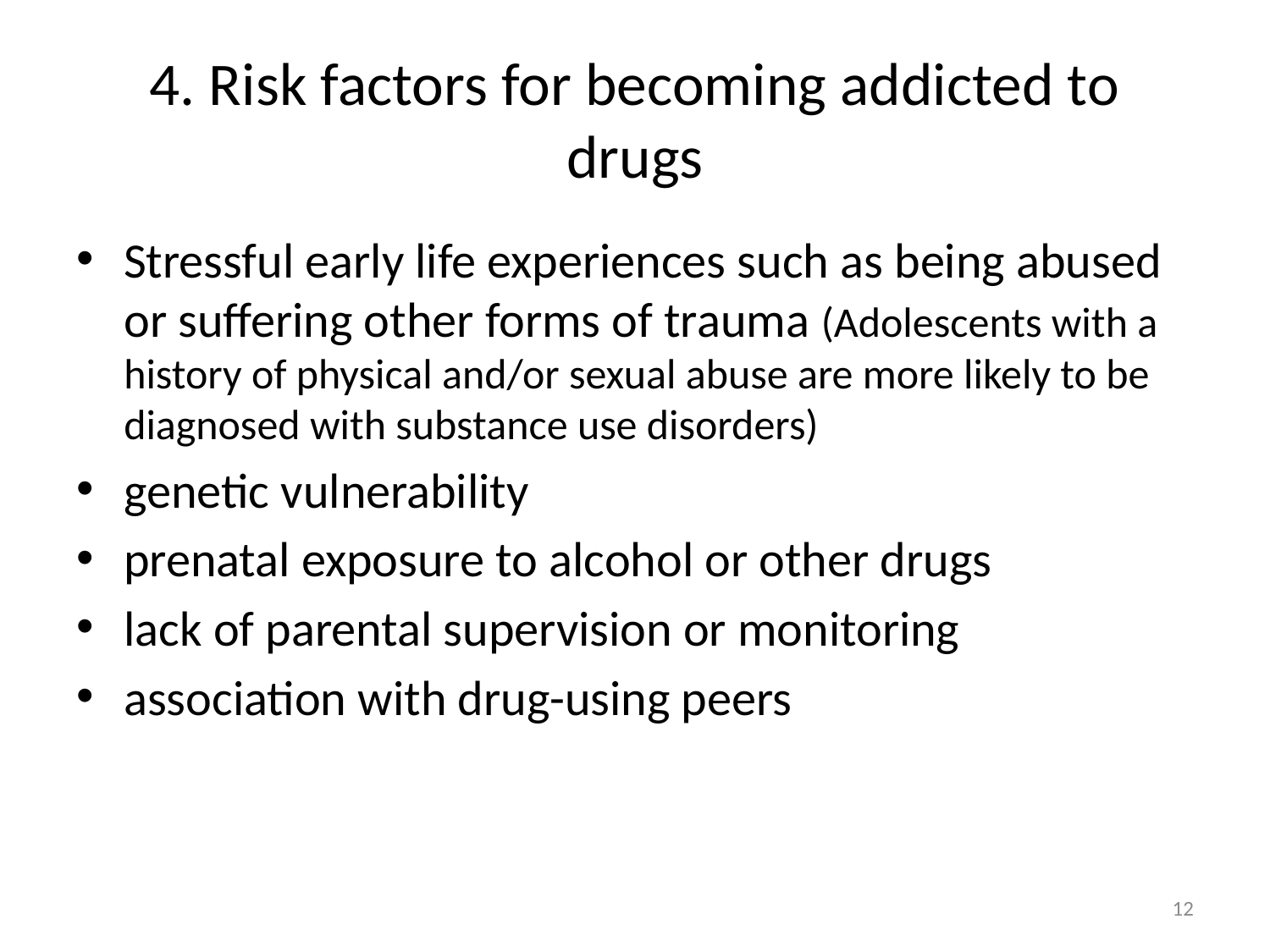

# 4. Risk factors for becoming addicted to drugs
Stressful early life experiences such as being abused or suffering other forms of trauma (Adolescents with a history of physical and/or sexual abuse are more likely to be diagnosed with substance use disorders)
genetic vulnerability
prenatal exposure to alcohol or other drugs
lack of parental supervision or monitoring
association with drug-using peers

12